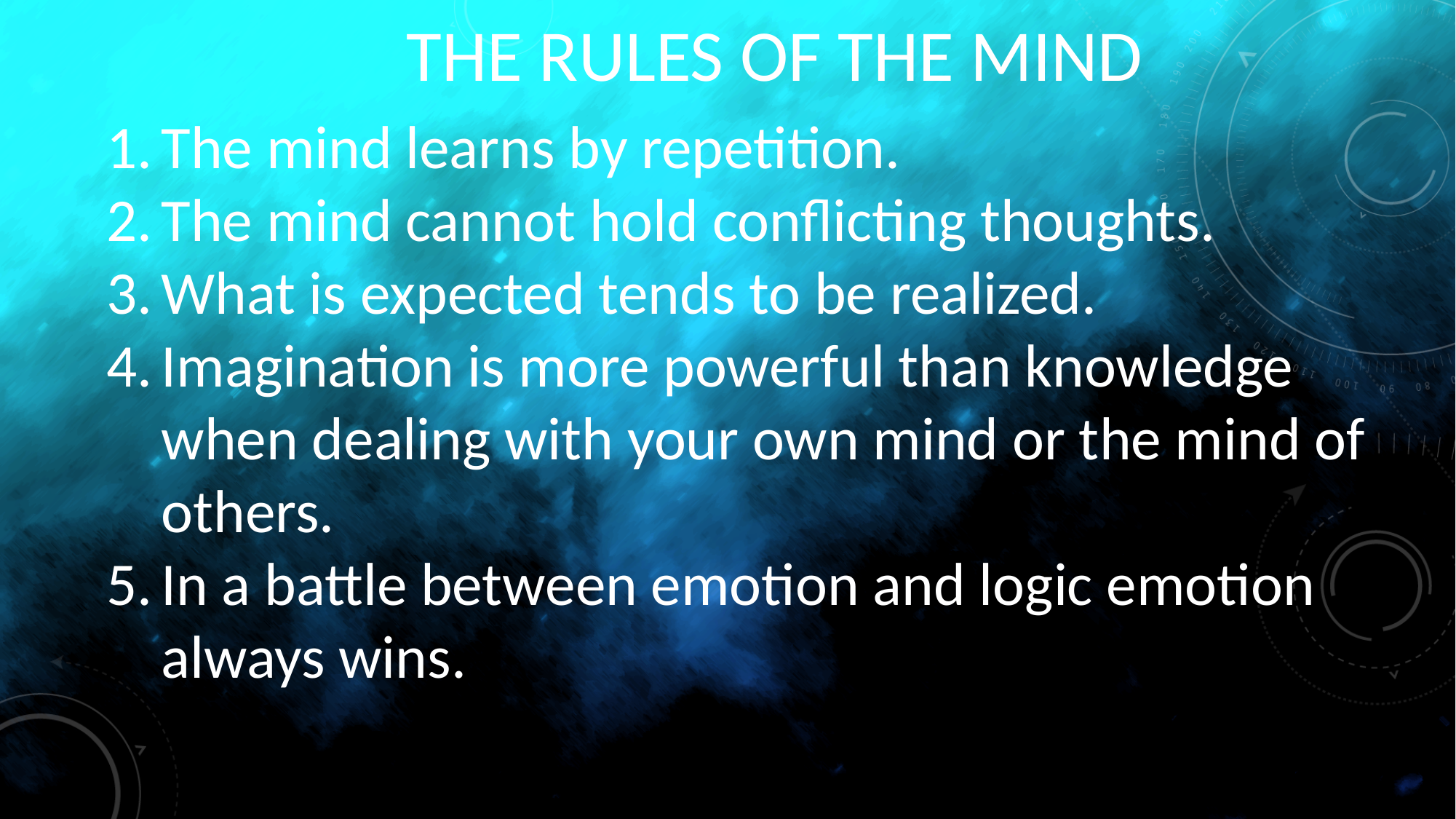

THE RULES OF THE MIND
The mind learns by repetition.
The mind cannot hold conflicting thoughts.
What is expected tends to be realized.
Imagination is more powerful than knowledge when dealing with your own mind or the mind of others.
In a battle between emotion and logic emotion always wins.